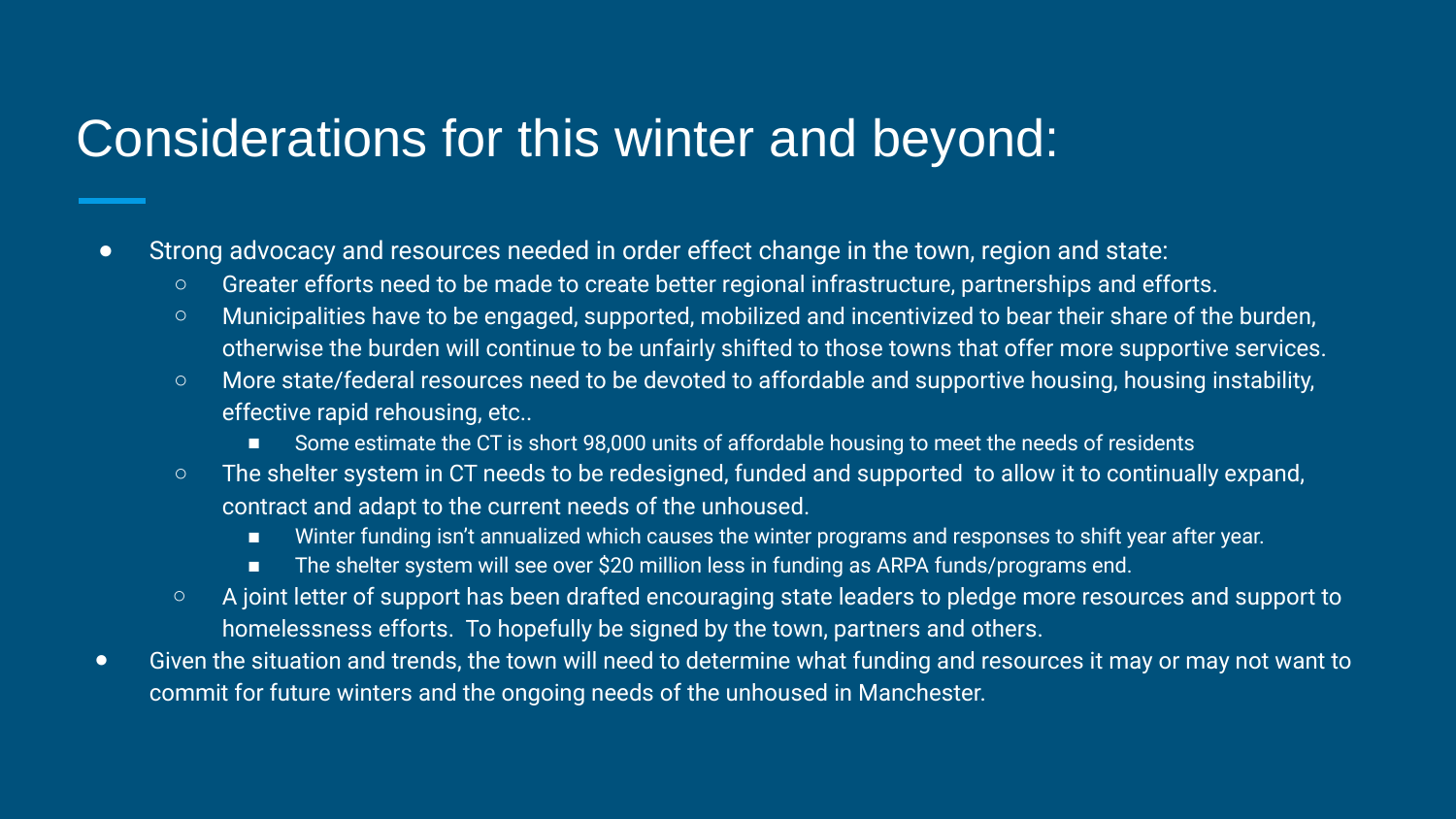

# Considerations for this winter and beyond:

Strong advocacy and resources needed in order effect change in the town, region and state:
Greater efforts need to be made to create better regional infrastructure, partnerships and efforts.
Municipalities have to be engaged, supported, mobilized and incentivized to bear their share of the burden, otherwise the burden will continue to be unfairly shifted to those towns that offer more supportive services.
More state/federal resources need to be devoted to affordable and supportive housing, housing instability, effective rapid rehousing, etc..
Some estimate the CT is short 98,000 units of affordable housing to meet the needs of residents
The shelter system in CT needs to be redesigned, funded and supported  to allow it to continually expand, contract and adapt to the current needs of the unhoused.
Winter funding isn’t annualized which causes the winter programs and responses to shift year after year.
The shelter system will see over $20 million less in funding as ARPA funds/programs end.
A joint letter of support has been drafted encouraging state leaders to pledge more resources and support to homelessness efforts.  To hopefully be signed by the town, partners and others.
Given the situation and trends, the town will need to determine what funding and resources it may or may not want to commit for future winters and the ongoing needs of the unhoused in Manchester.